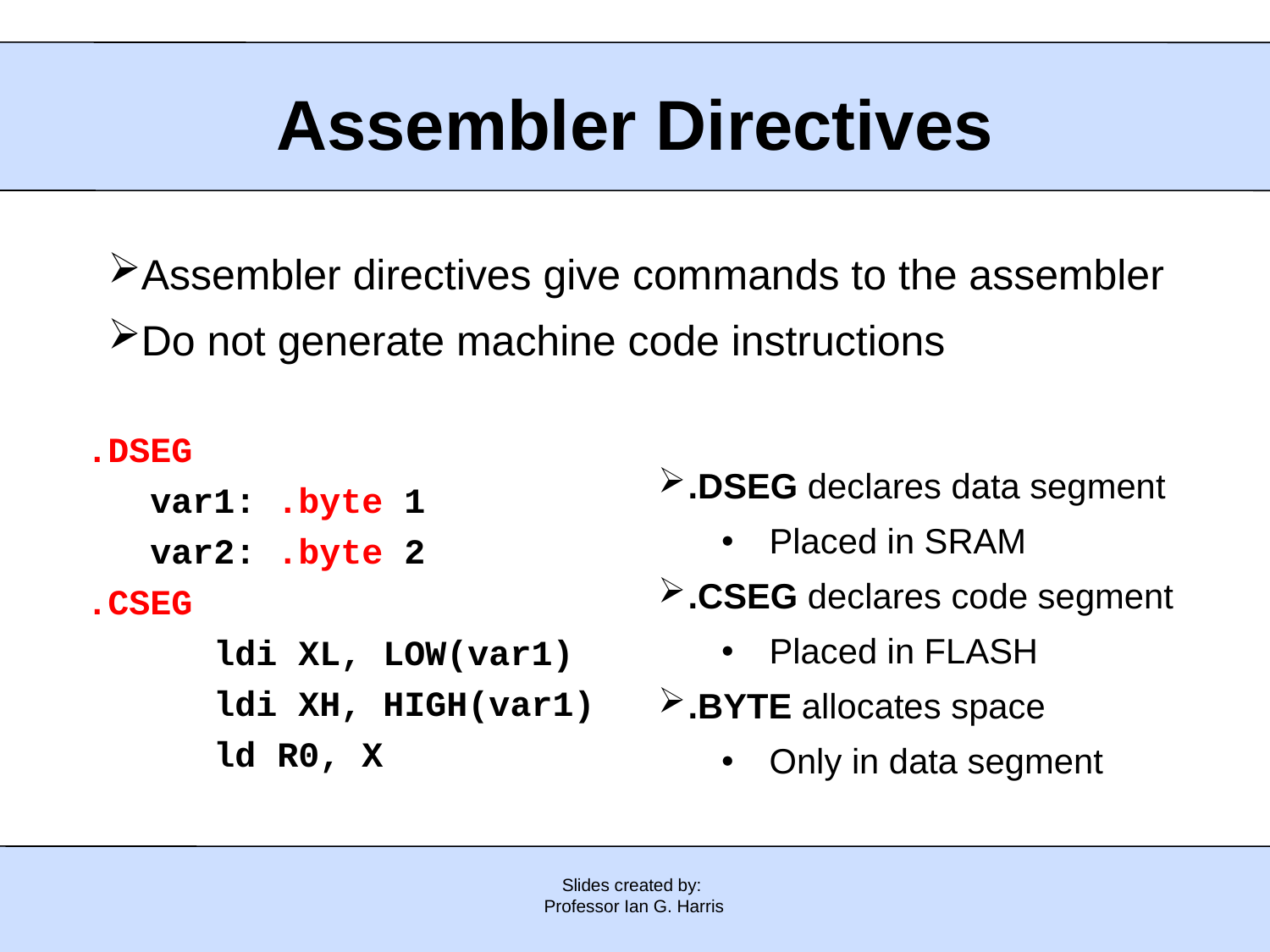

Assembler Directives
Assembler directives give commands to the assembler
Do not generate machine code instructions
.DSEG
	var1:	.byte 1
	var2:	.byte 2
.CSEG
		ldi XL, LOW(var1)
		ldi XH, HIGH(var1)
		ld R0, X
.DSEG declares data segment
Placed in SRAM
.CSEG declares code segment
Placed in FLASH
.BYTE allocates space
Only in data segment
Slides created by:
Professor Ian G. Harris